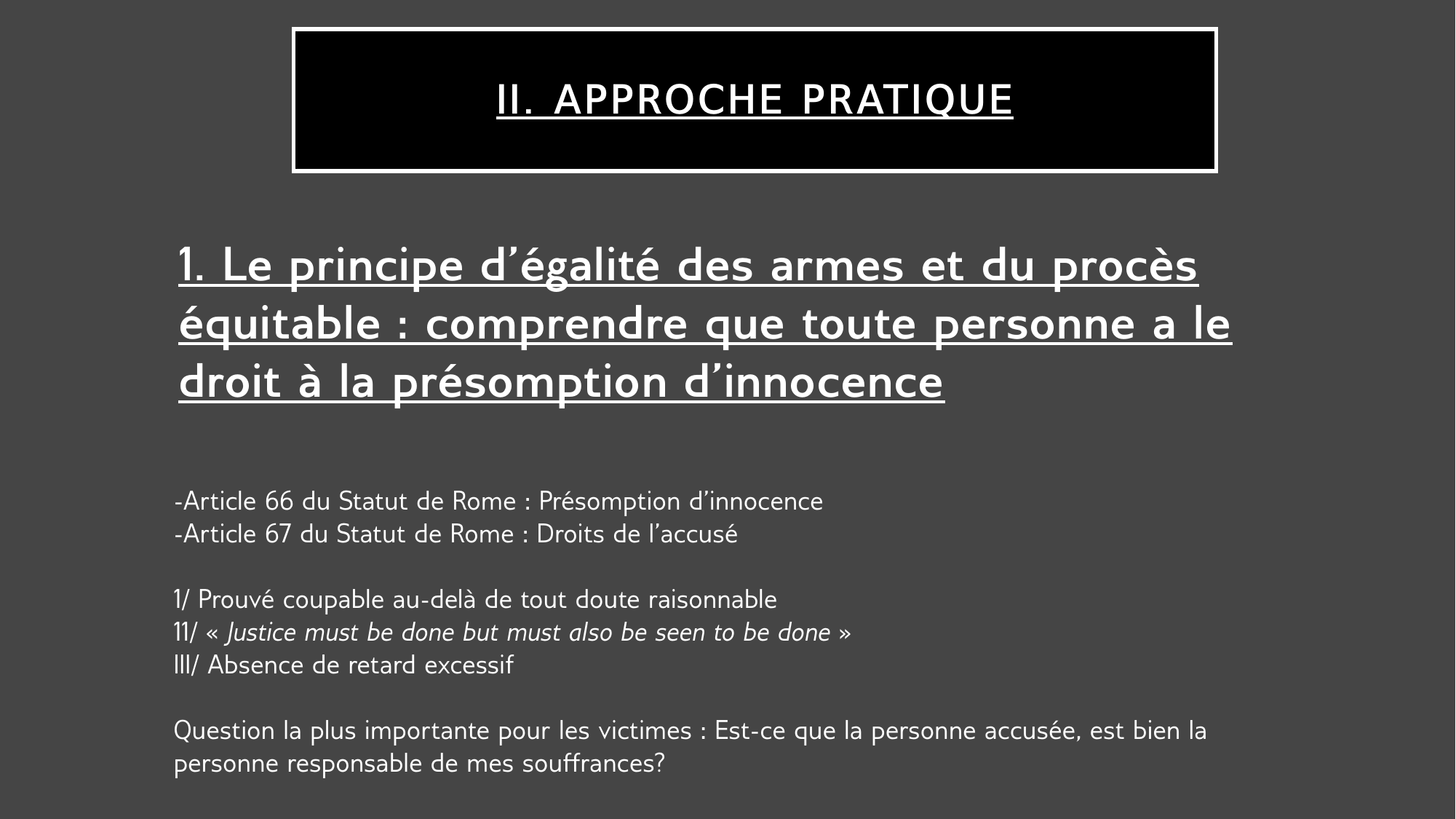

# II. APPROCHE PRATIQUE
1. Le principe d’égalité des armes et du procès équitable : comprendre que toute personne a le droit à la présomption d’innocence
-Article 66 du Statut de Rome : Présomption d’innocence
-Article 67 du Statut de Rome : Droits de l’accusé

1/ Prouvé coupable au-delà de tout doute raisonnable
11/ « Justice must be done but must also be seen to be done »
III/ Absence de retard excessif

Question la plus importante pour les victimes : Est-ce que la personne accusée, est bien la personne responsable de mes souffrances?